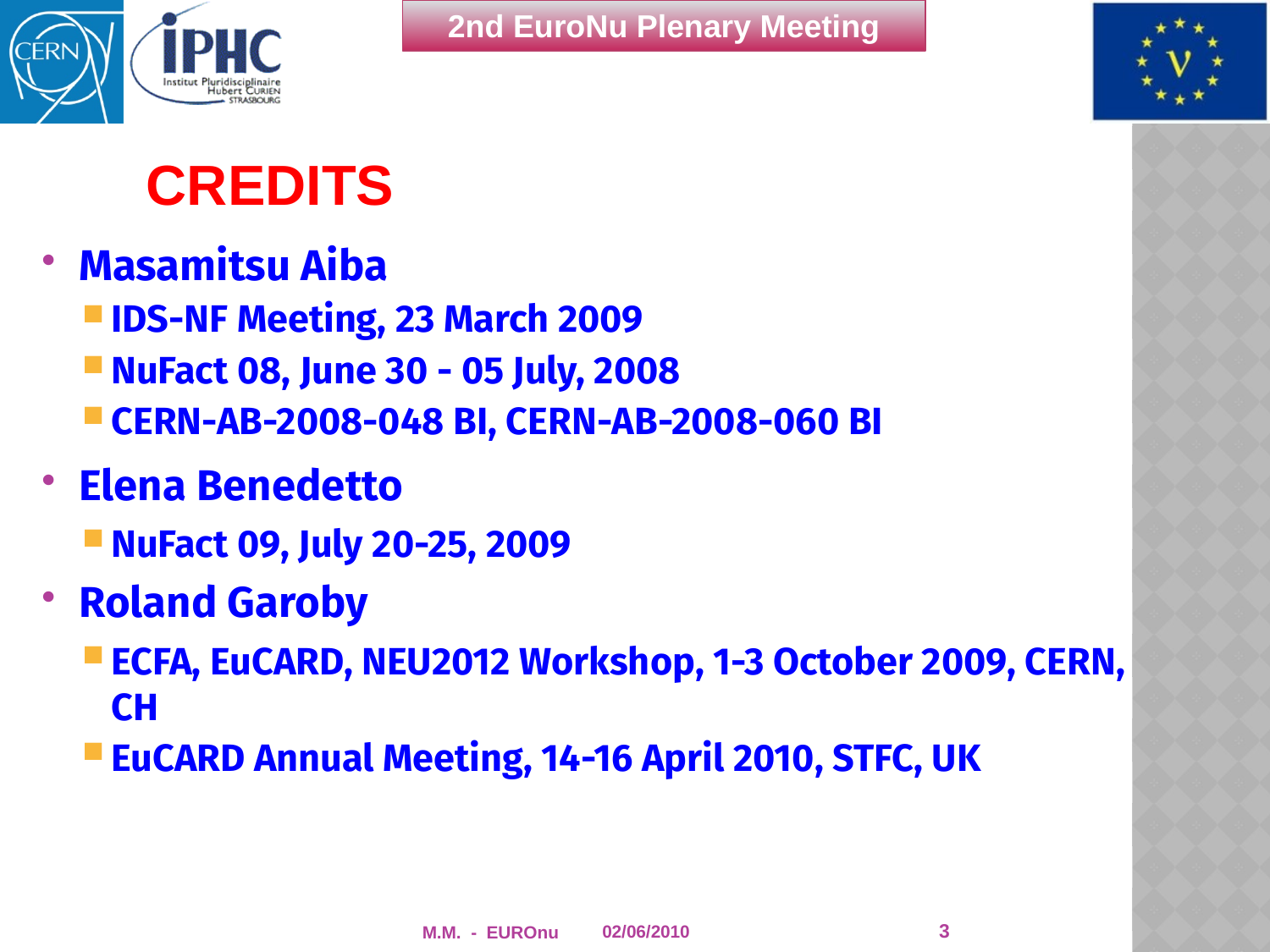

# Credits
Masamitsu Aiba
IDS-NF Meeting, 23 March 2009
NuFact 08, June 30 - 05 July, 2008
CERN-AB-2008-048 BI, CERN-AB-2008-060 BI
Elena Benedetto
NuFact 09, July 20-25, 2009
Roland Garoby
ECFA, EuCARD, NEU2012 Workshop, 1-3 October 2009, CERN, CH
EuCARD Annual Meeting, 14-16 April 2010, STFC, UK
3
M.M.  -  EUROnu
02/06/2010